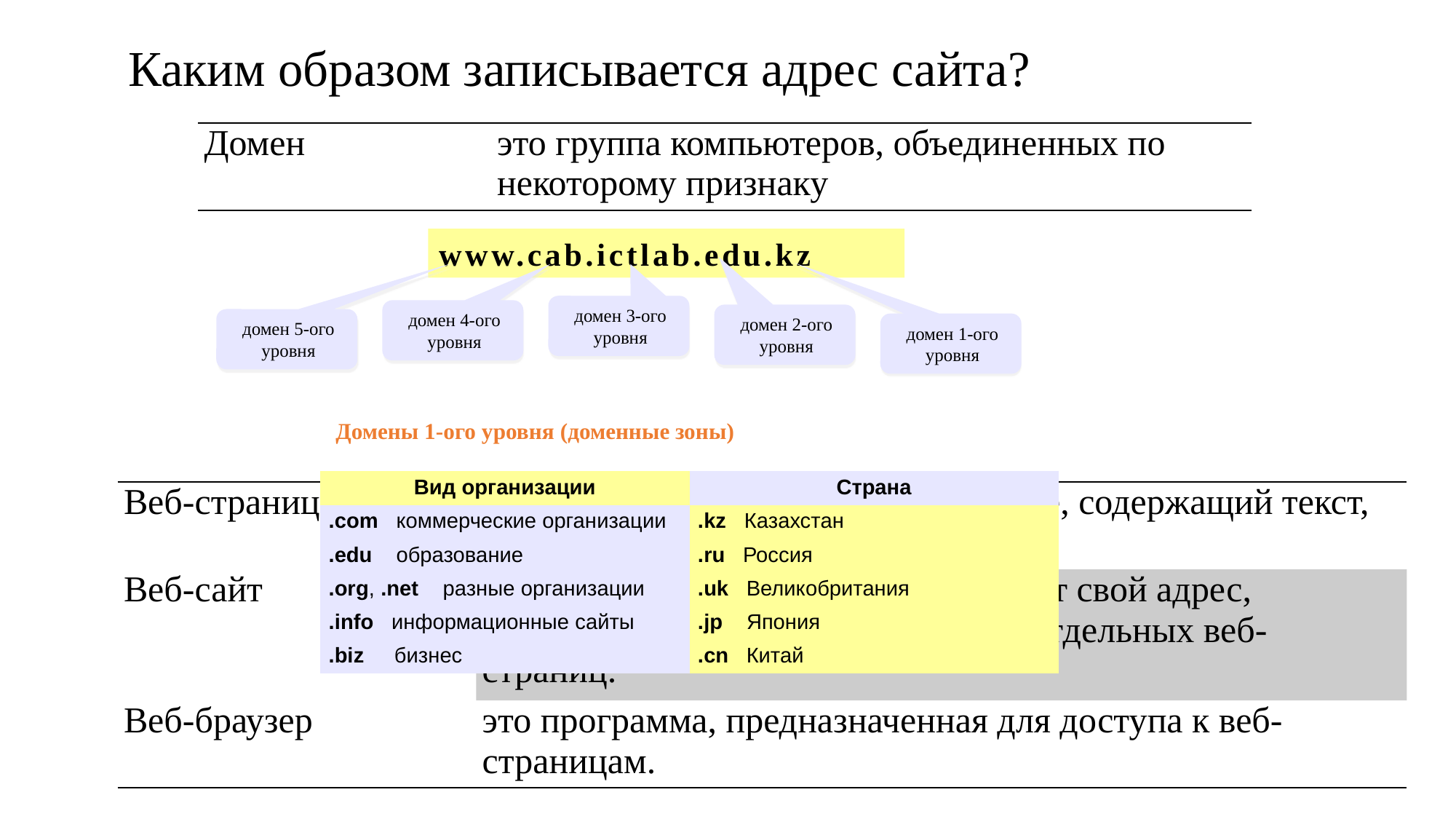

Каким образом записывается адрес сайта?
| Домен | это группа компьютеров, объединенных по некоторому признаку |
| --- | --- |
www.cab.ictlab.edu.kz
домен 3-ого уровня
домен 4-ого уровня
домен 2-ого уровня
домен 5-ого уровня
домен 1-ого уровня
Домены 1-ого уровня (доменные зоны)
| Вид организации | Страна |
| --- | --- |
| .com коммерческие организации | .kz Казахстан |
| .edu образование | .ru Россия |
| .org, .net разные организации | .uk Великобритания |
| .info информационные сайты | .jp Япония |
| .biz бизнес | .cn Китай |
| Веб-страница | это отдельный документ в Интернете, содержащий текст, графику, звук и т.п. |
| --- | --- |
| Веб-сайт | это место в Интернете, которое имеет свой адрес, собственного хозяина и состоит из отдельных веб-страниц. |
| Веб-браузер | это программа, предназначенная для доступа к веб-страницам. |